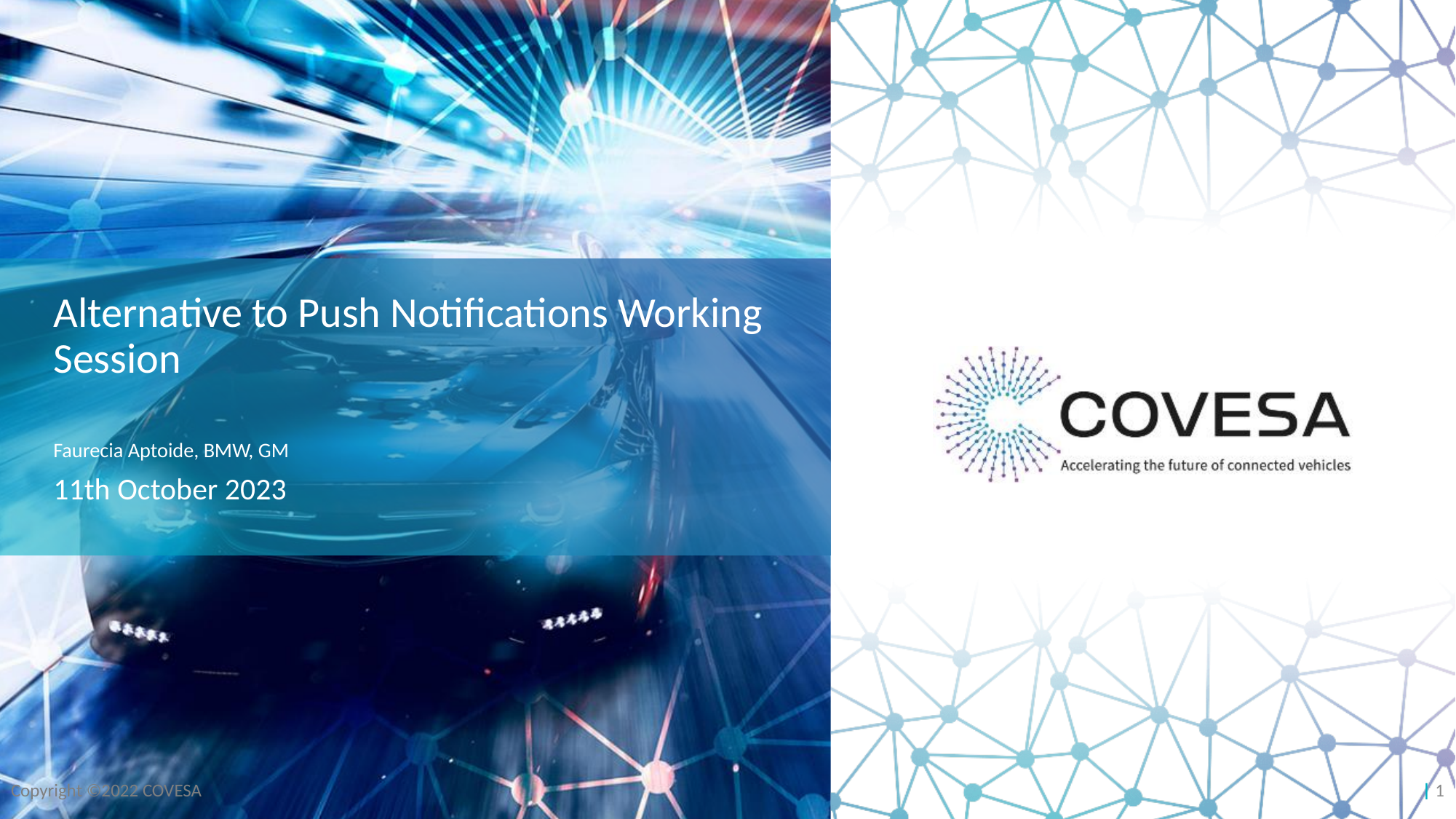

# Alternative to Push Notifications Working Session

Faurecia Aptoide, BMW, GM
11th October 2023
Copyright ©2022 COVESA
| 1